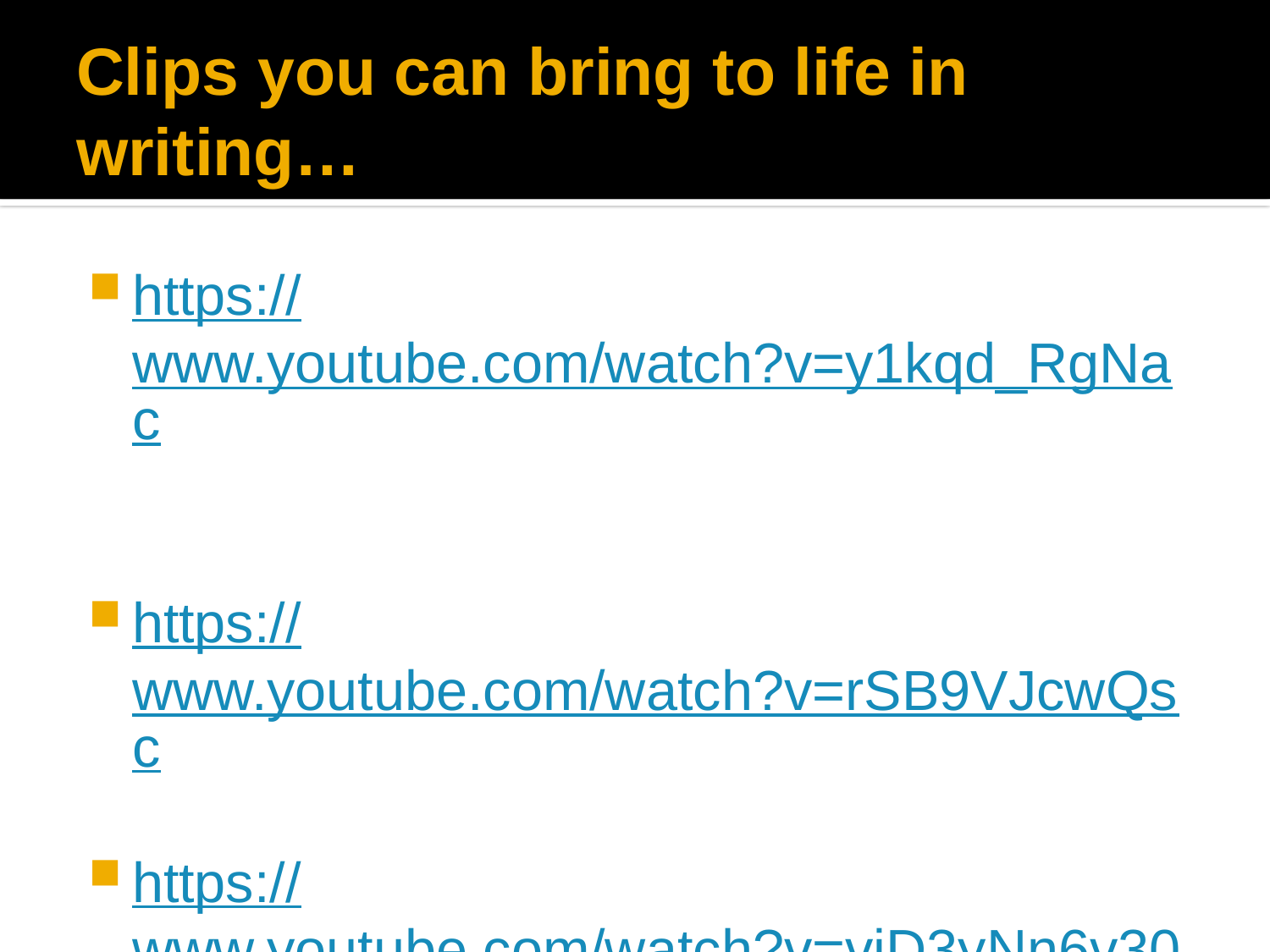

# Clips you can bring to life in writing…
https://www.youtube.com/watch?v=y1kqd_RgNac

https://www.youtube.com/watch?v=rSB9VJcwQsc

https://www.youtube.com/watch?v=viD3yNn6v30